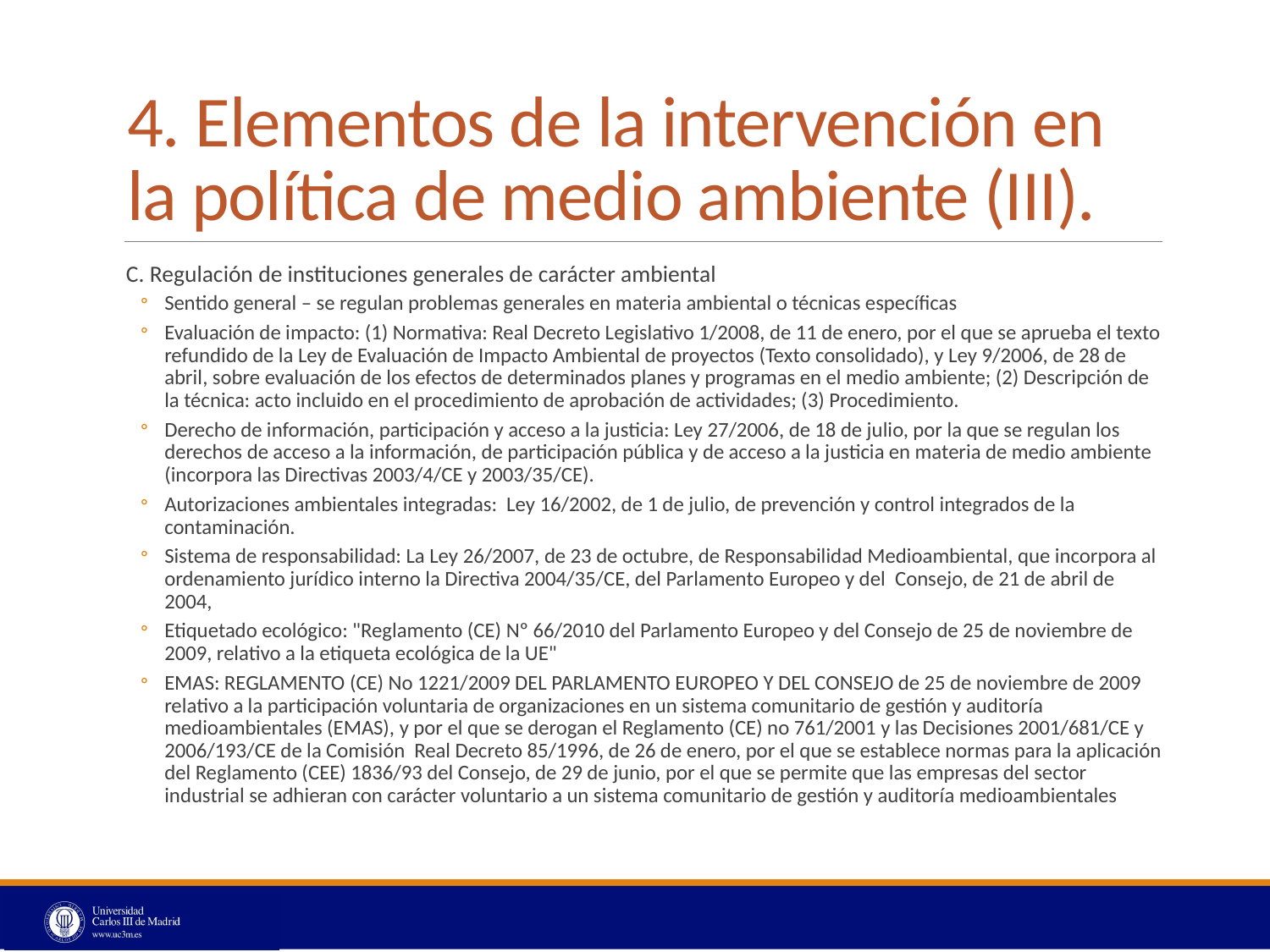

# 4. Elementos de la intervención en la política de medio ambiente (III).
C. Regulación de instituciones generales de carácter ambiental
Sentido general – se regulan problemas generales en materia ambiental o técnicas específicas
Evaluación de impacto: (1) Normativa: Real Decreto Legislativo 1/2008, de 11 de enero, por el que se aprueba el texto refundido de la Ley de Evaluación de Impacto Ambiental de proyectos (Texto consolidado), y Ley 9/2006, de 28 de abril, sobre evaluación de los efectos de determinados planes y programas en el medio ambiente; (2) Descripción de la técnica: acto incluido en el procedimiento de aprobación de actividades; (3) Procedimiento.
Derecho de información, participación y acceso a la justicia: Ley 27/2006, de 18 de julio, por la que se regulan los derechos de acceso a la información, de participación pública y de acceso a la justicia en materia de medio ambiente (incorpora las Directivas 2003/4/CE y 2003/35/CE).
Autorizaciones ambientales integradas:  Ley 16/2002, de 1 de julio, de prevención y control integrados de la contaminación.
Sistema de responsabilidad: La Ley 26/2007, de 23 de octubre, de Responsabilidad Medioambiental, que incorpora al ordenamiento jurídico interno la Directiva 2004/35/CE, del Parlamento Europeo y del  Consejo, de 21 de abril de 2004,
Etiquetado ecológico: "Reglamento (CE) Nº 66/2010 del Parlamento Europeo y del Consejo de 25 de noviembre de 2009, relativo a la etiqueta ecológica de la UE"
EMAS: REGLAMENTO (CE) No 1221/2009 DEL PARLAMENTO EUROPEO Y DEL CONSEJO de 25 de noviembre de 2009 relativo a la participación voluntaria de organizaciones en un sistema comunitario de gestión y auditoría medioambientales (EMAS), y por el que se derogan el Reglamento (CE) no 761/2001 y las Decisiones 2001/681/CE y 2006/193/CE de la Comisión  Real Decreto 85/1996, de 26 de enero, por el que se establece normas para la aplicación del Reglamento (CEE) 1836/93 del Consejo, de 29 de junio, por el que se permite que las empresas del sector industrial se adhieran con carácter voluntario a un sistema comunitario de gestión y auditoría medioambientales